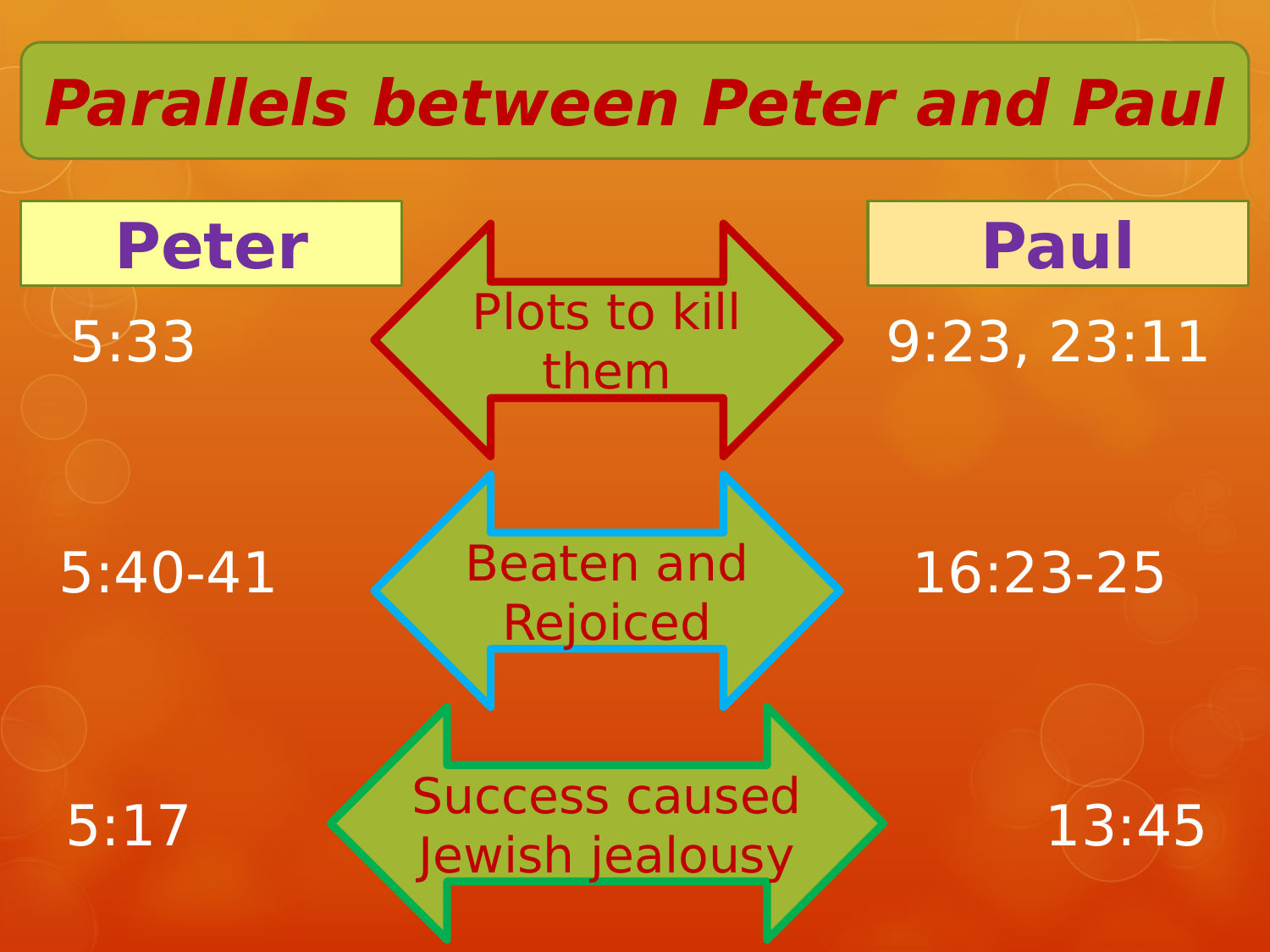

Parallels between Peter and Paul
Peter
Paul
Plots to kill them
  5:33				    	     9:23, 23:11
Beaten and Rejoiced
  5:40-41					16:23-25
Success caused Jewish jealousy
  5:17							13:45